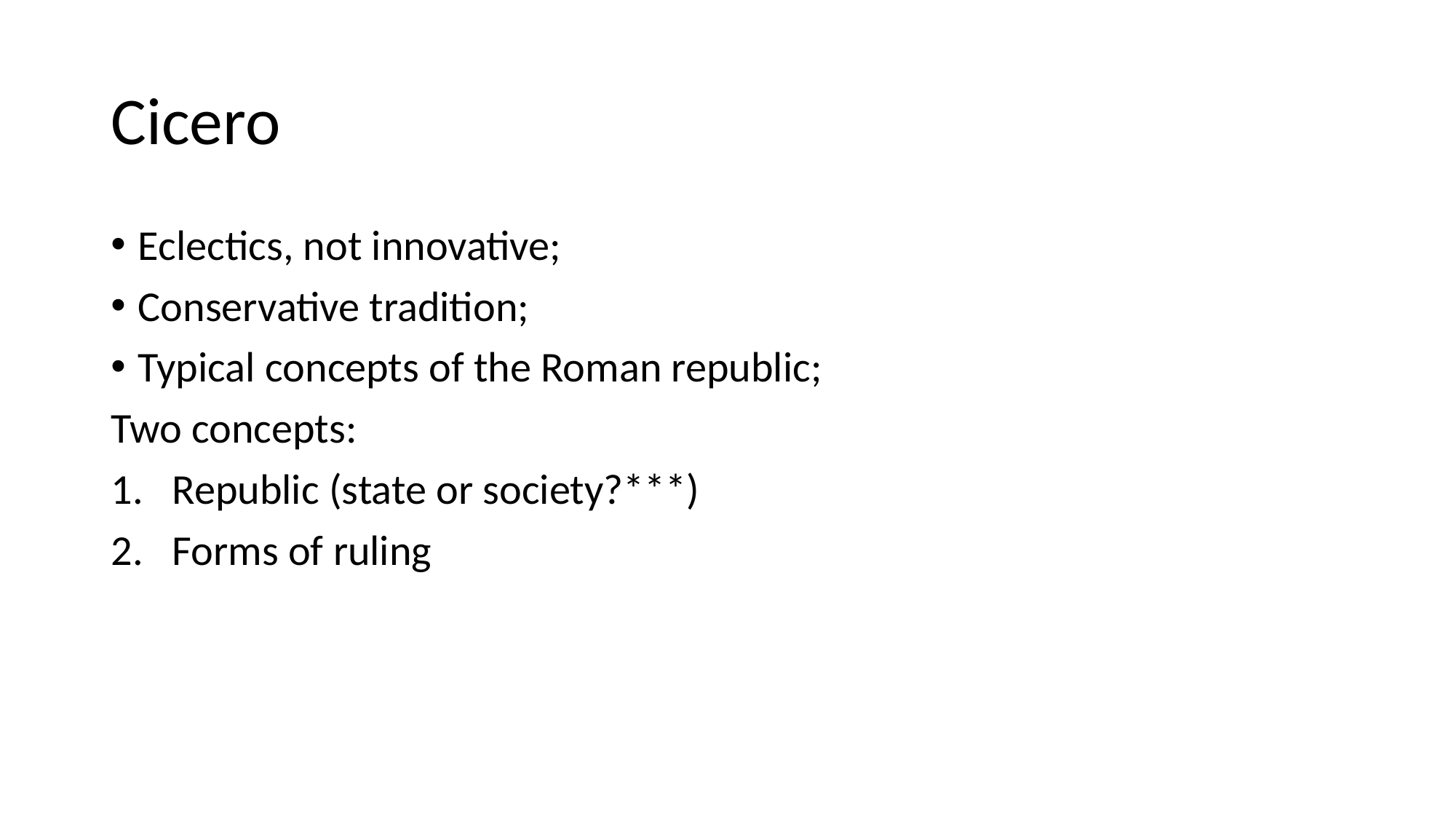

# Cicero
Eclectics, not innovative;
Conservative tradition;
Typical concepts of the Roman republic;
Two concepts:
Republic (state or society?***)
Forms of ruling